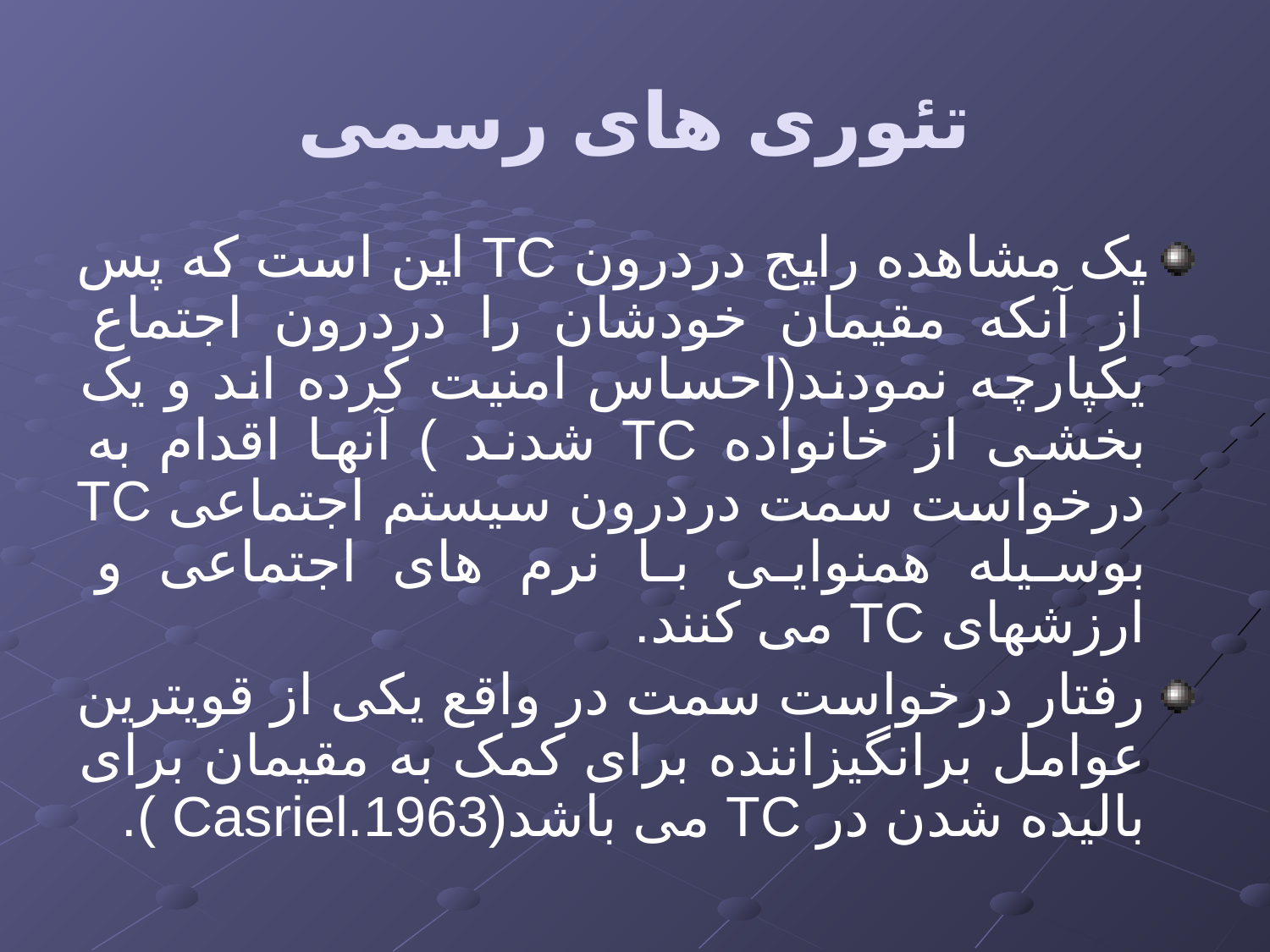

# تئوری های رسمی
یک مشاهده رایج دردرون TC این است که پس از آنکه مقیمان خودشان را دردرون اجتماع یکپارچه نمودند(احساس امنیت کرده اند و یک بخشی از خانواده TC شدند ) آنها اقدام به درخواست سمت دردرون سیستم اجتماعی TC بوسیله همنوایی با نرم های اجتماعی و ارزشهای TC می کنند.
رفتار درخواست سمت در واقع یکی از قویترین عوامل برانگیزاننده برای کمک به مقیمان برای بالیده شدن در TC می باشد(Casriel.1963 ).